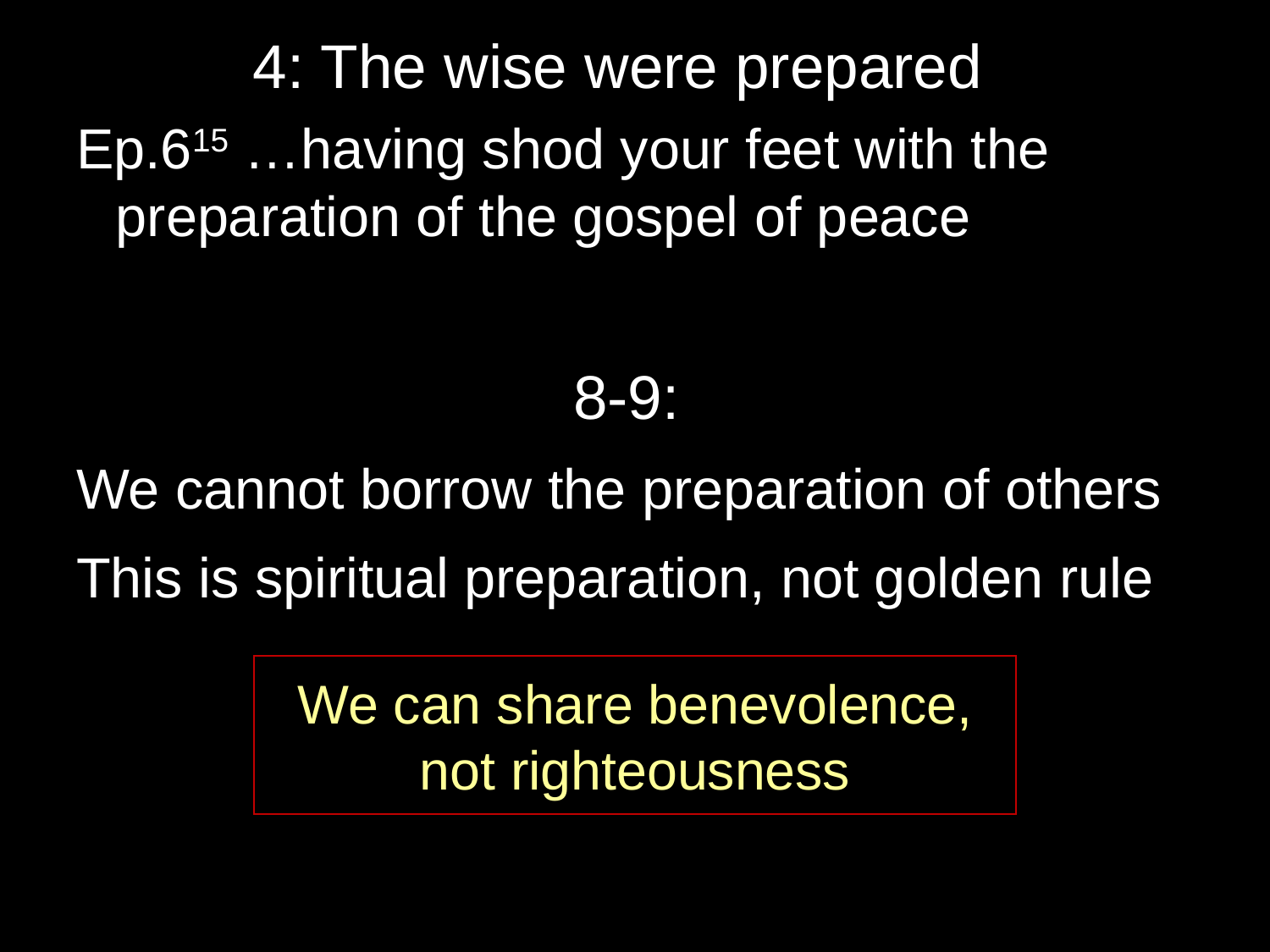

# 4: The wise were prepared
Ep.615 …having shod your feet with the preparation of the gospel of peace

8-9:
We cannot borrow the preparation of others
This is spiritual preparation, not golden rule

We can share benevolence, not righteousness